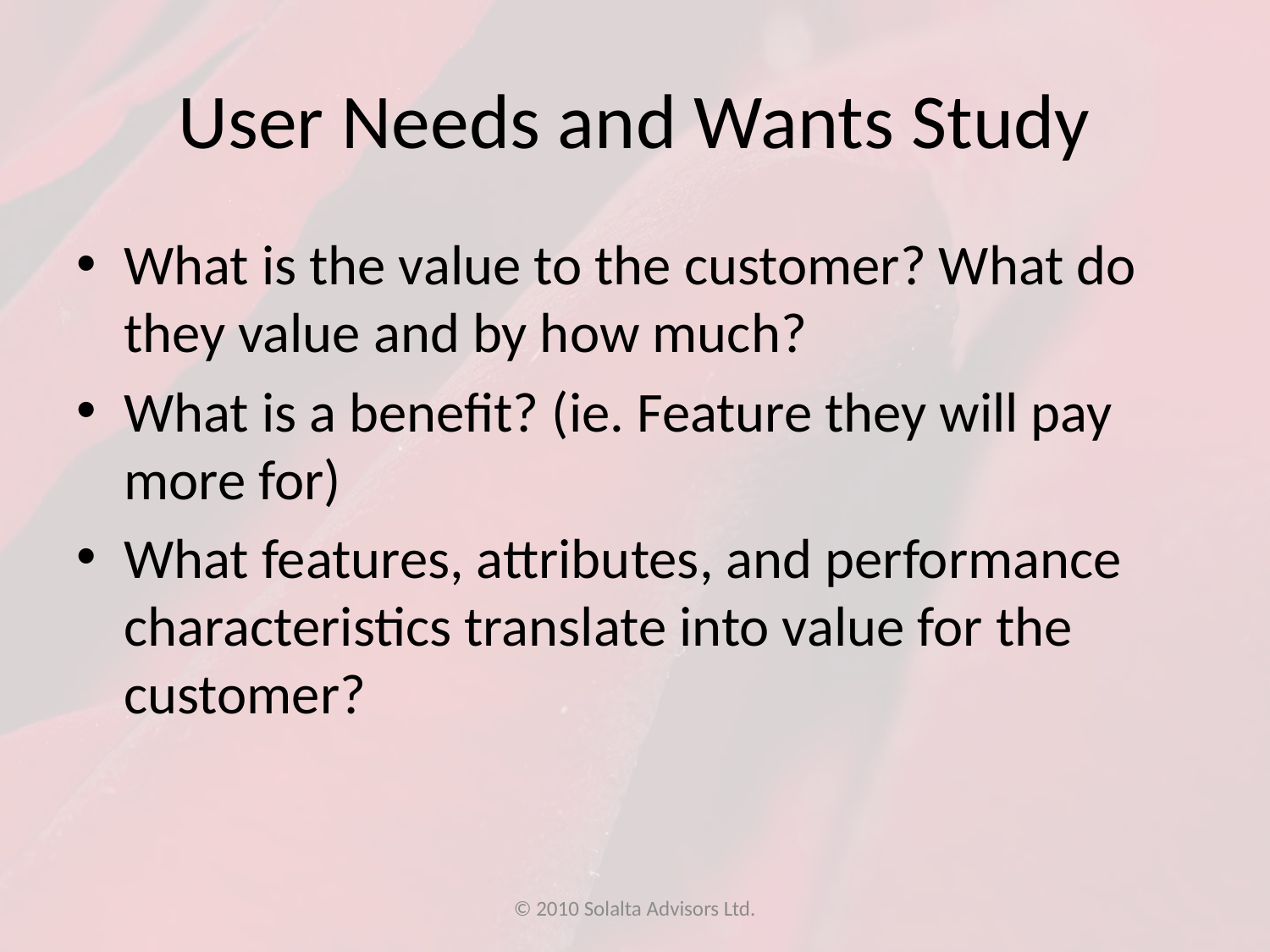

# User Needs and Wants Study
What is the value to the customer? What do they value and by how much?
What is a benefit? (ie. Feature they will pay more for)
What features, attributes, and performance characteristics translate into value for the customer?
© 2010 Solalta Advisors Ltd.